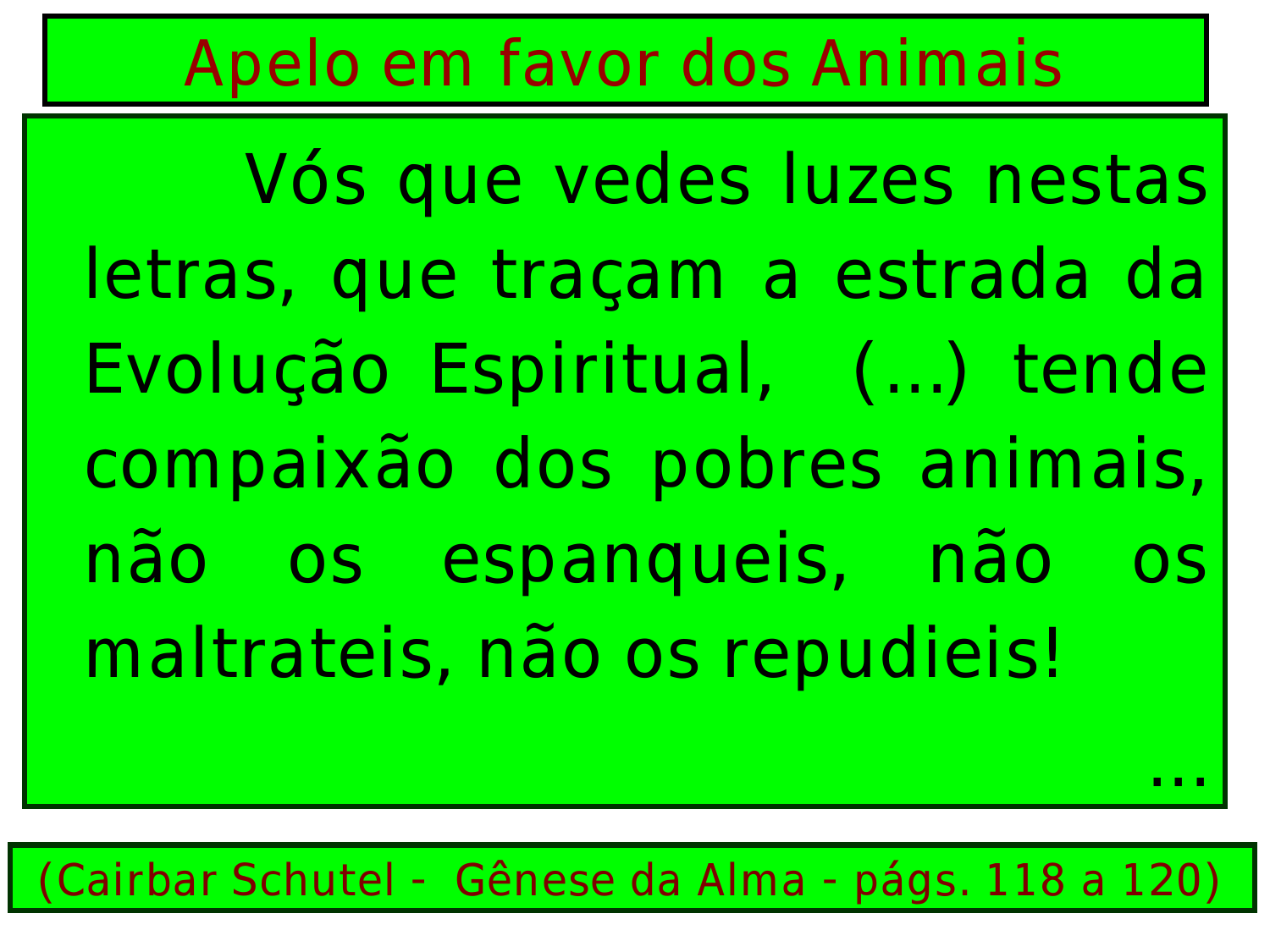

Apelo em favor dos Animais
       Vós que vedes luzes nestas letras, que traçam a estrada da Evolução Espiritual,  (...) tende compaixão dos pobres animais, não os espanqueis, não os maltrateis, não os repudieis!
...
(Cairbar Schutel -  Gênese da Alma - págs. 118 a 120)